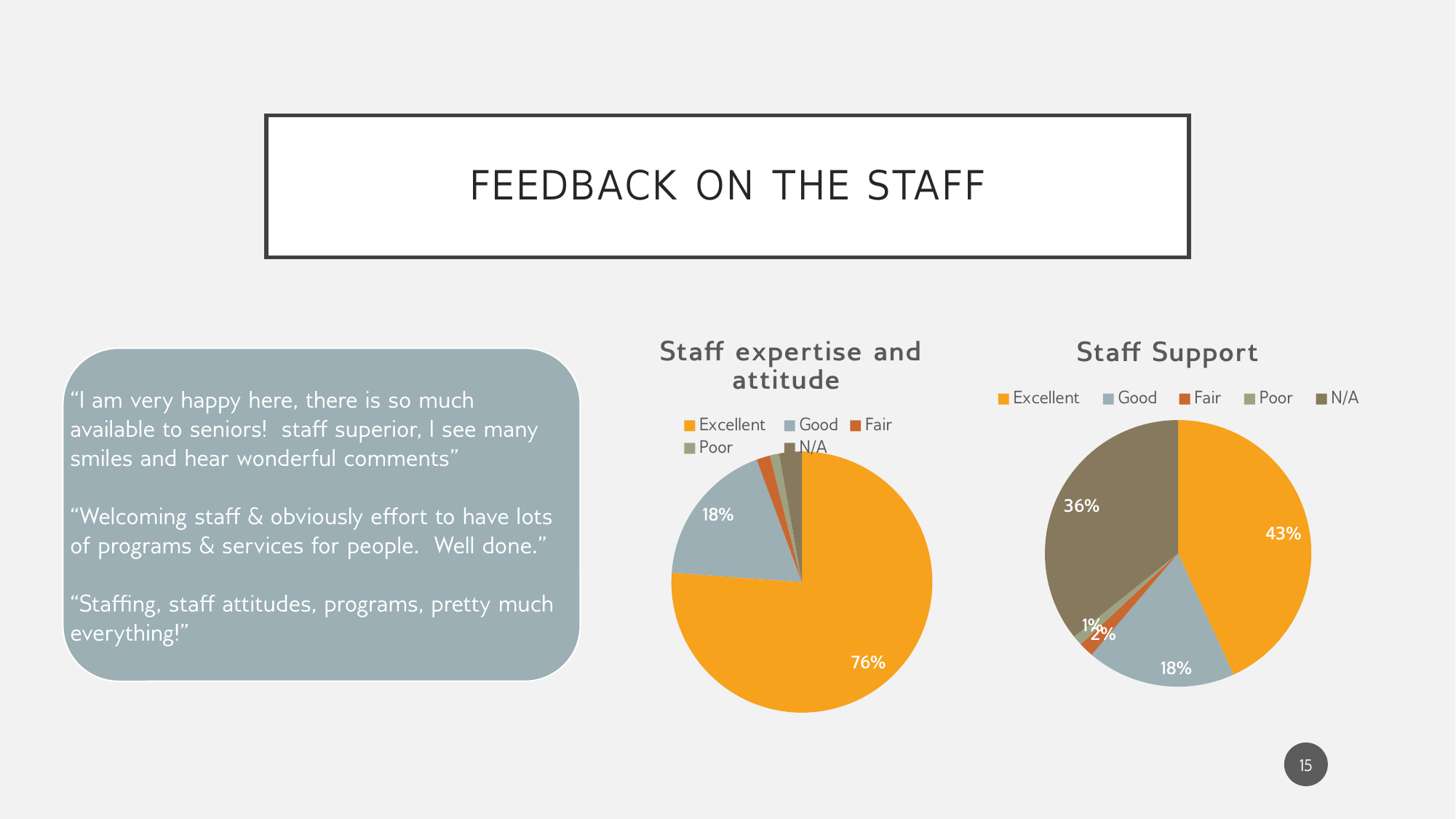

# Feedback on the Staff

### Chart:

| Category | Staff expertise and attitude  |
|---|---|
| Excellent  | 0.76 |
| Good | 0.1818 |
| Fair  | 0.017 |
| Poor | 0.0113 |
| N/A | 0.028 |

### Chart:

| Category | Staff Support  |
|---|---|
| Excellent  | 0.43 |
| Good  | 0.18 |
| Fair  | 0.018 |
| Poor  | 0.012 |
| N/A | 0.356 |
“I am very happy here, there is so much available to seniors!  staff superior, I see many smiles and hear wonderful comments”

“Welcoming staff & obviously effort to have lots of programs & services for people.  Well done.”

“Staffing, staff attitudes, programs, pretty much everything!”
15